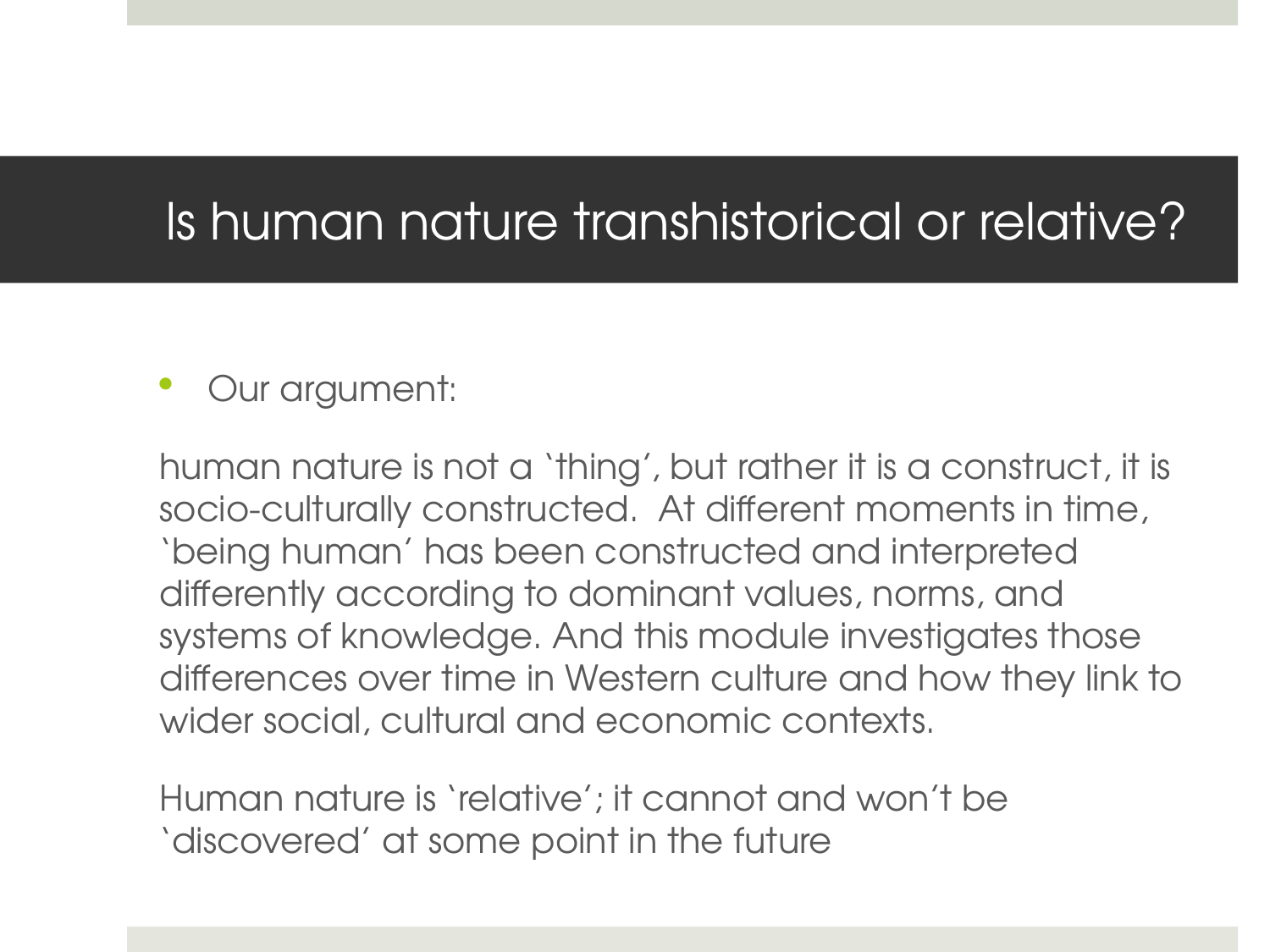

# Is human nature transhistorical or relative?
Our argument:
human nature is not a ‘thing’, but rather it is a construct, it is socio-culturally constructed.  At different moments in time, ‘being human’ has been constructed and interpreted differently according to dominant values, norms, and systems of knowledge. And this module investigates those differences over time in Western culture and how they link to wider social, cultural and economic contexts.
Human nature is ‘relative’; it cannot and won’t be ‘discovered’ at some point in the future